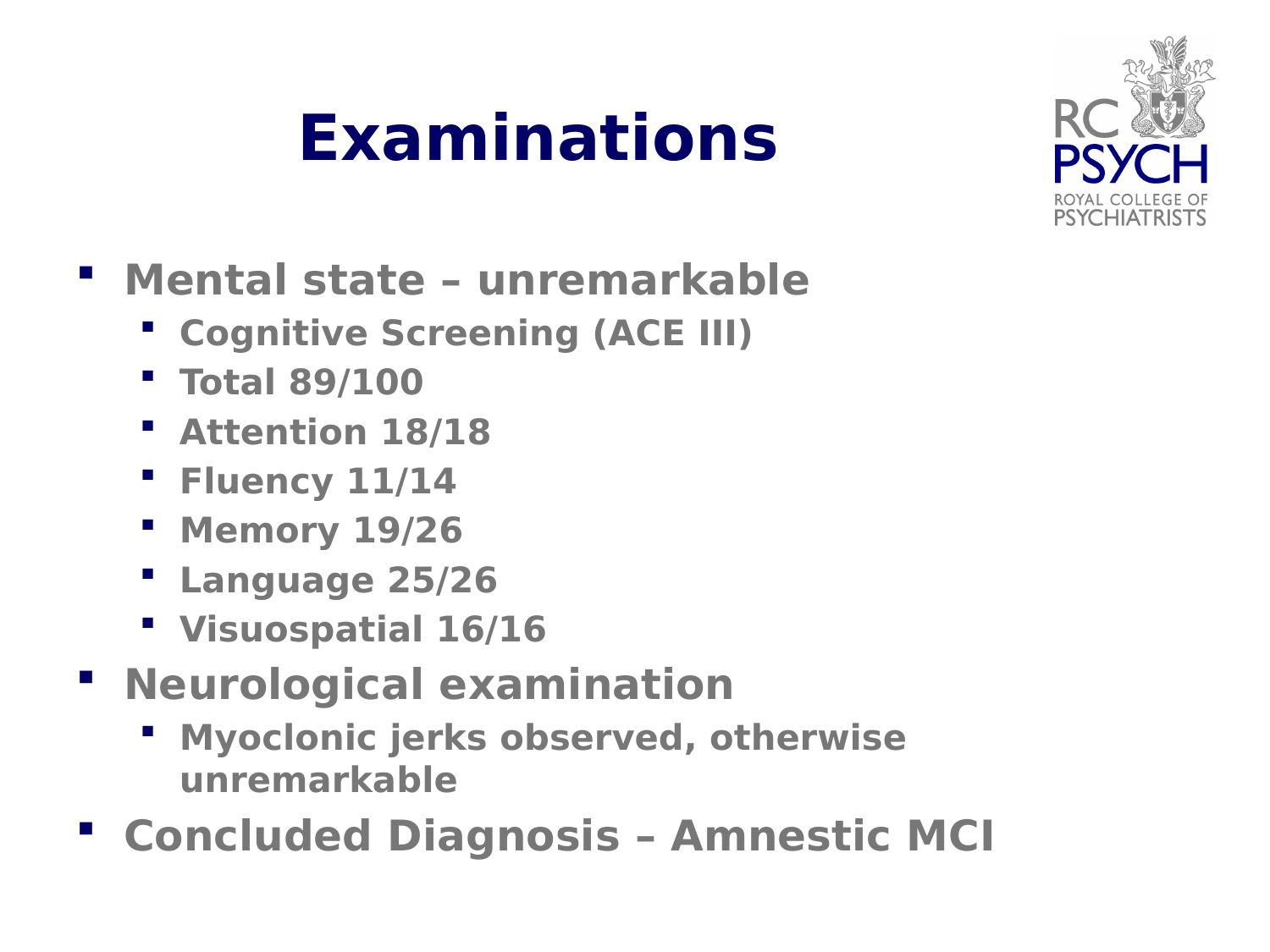

# Examinations
Mental state – unremarkable
Cognitive Screening (ACE III)
Total 89/100
Attention 18/18
Fluency 11/14
Memory 19/26
Language 25/26
Visuospatial 16/16
Neurological examination
Myoclonic jerks observed, otherwise unremarkable
Concluded Diagnosis – Amnestic MCI